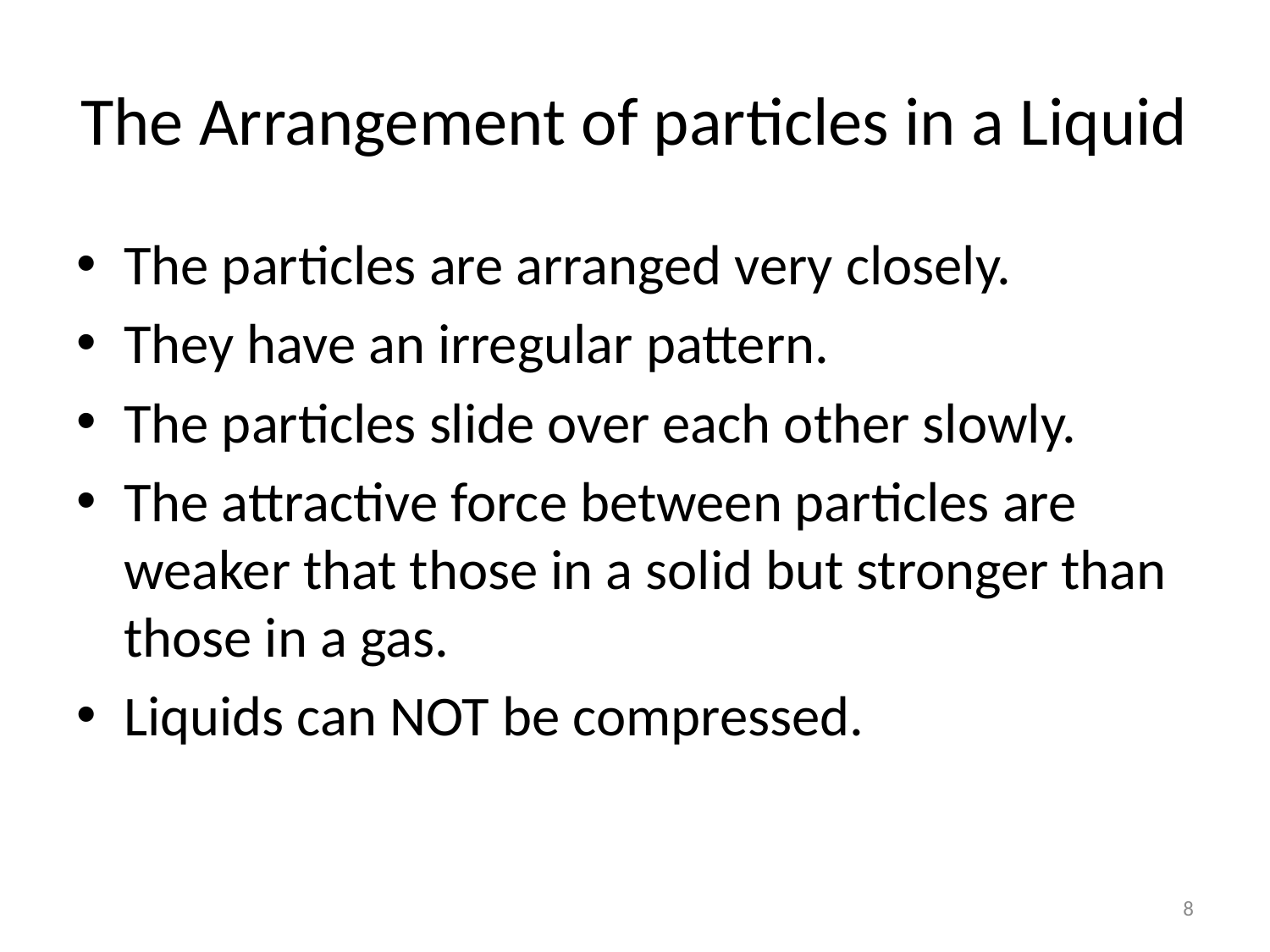

# The Arrangement of particles in a Liquid
The particles are arranged very closely.
They have an irregular pattern.
The particles slide over each other slowly.
The attractive force between particles are weaker that those in a solid but stronger than those in a gas.
Liquids can NOT be compressed.
8